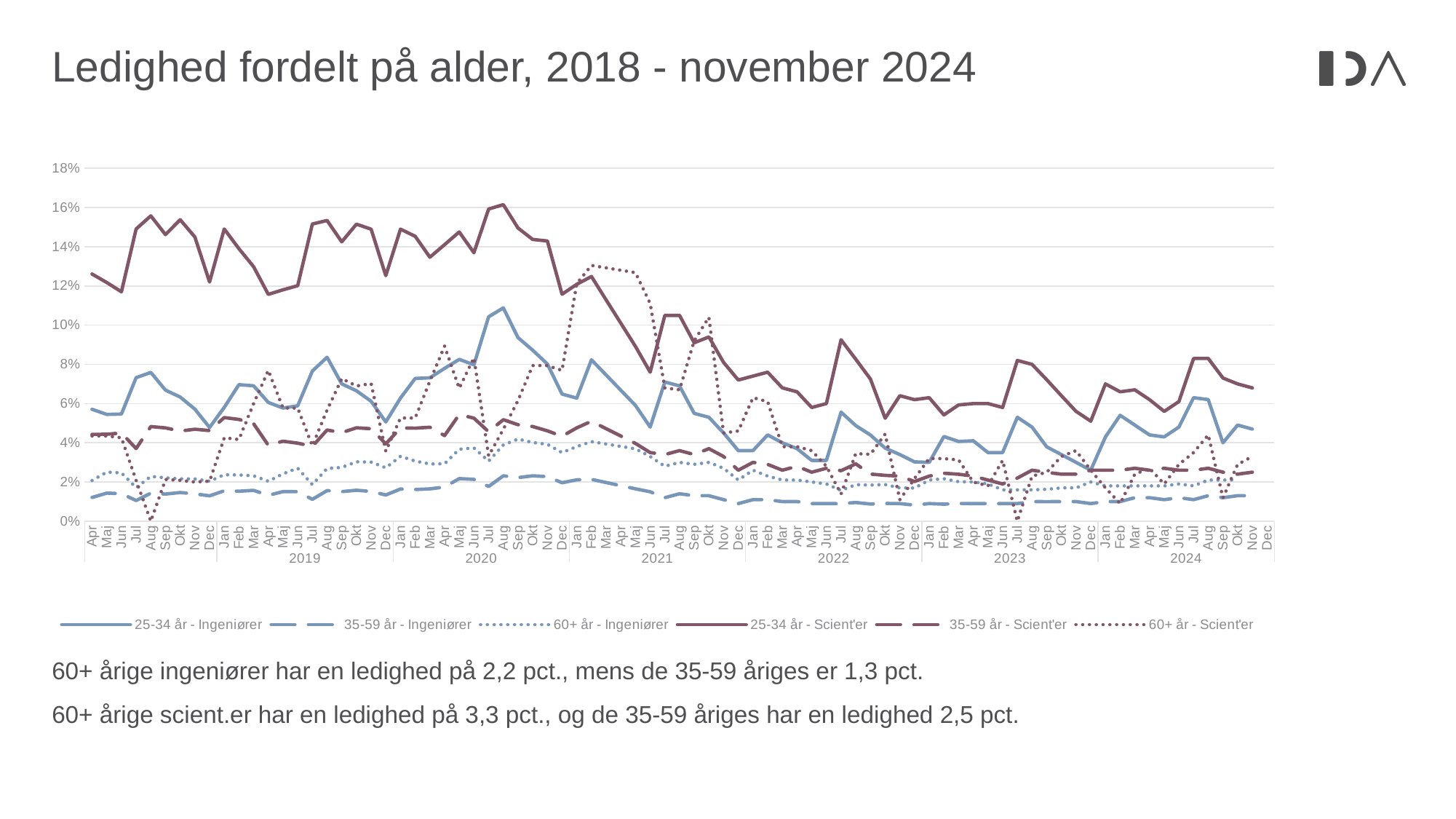

# Ledighed fordelt på alder, 2018 - november 2024

[unsupported chart]

60+ årige ingeniører har en ledighed på 2,2 pct., mens de 35-59 åriges er 1,3 pct.
60+ årige scient.er har en ledighed på 3,3 pct., og de 35-59 åriges har en ledighed 2,5 pct.